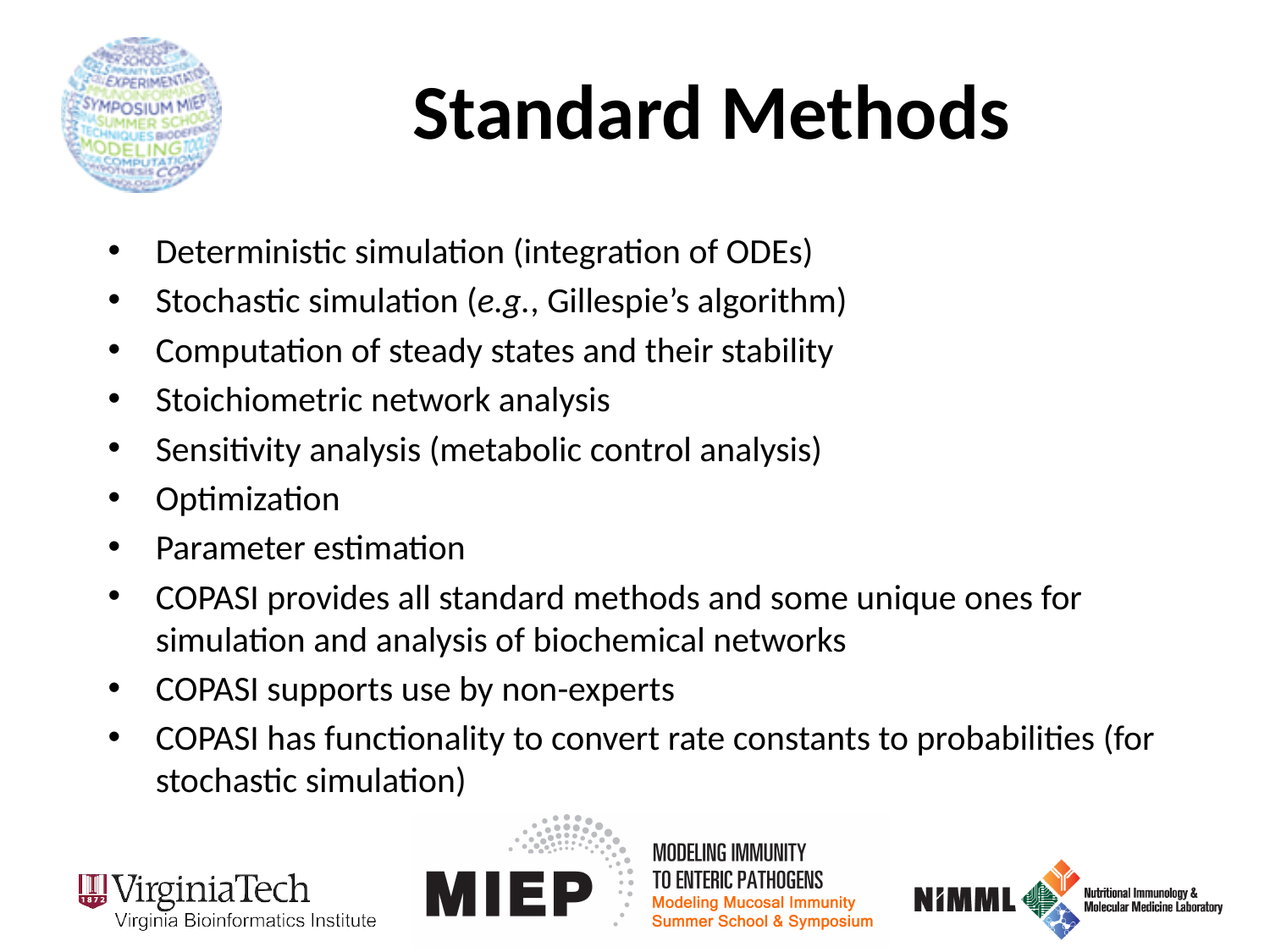

# Standard Methods
Deterministic simulation (integration of ODEs)
Stochastic simulation (e.g., Gillespie’s algorithm)
Computation of steady states and their stability
Stoichiometric network analysis
Sensitivity analysis (metabolic control analysis)
Optimization
Parameter estimation
COPASI provides all standard methods and some unique ones for simulation and analysis of biochemical networks
COPASI supports use by non-experts
COPASI has functionality to convert rate constants to probabilities (for stochastic simulation)